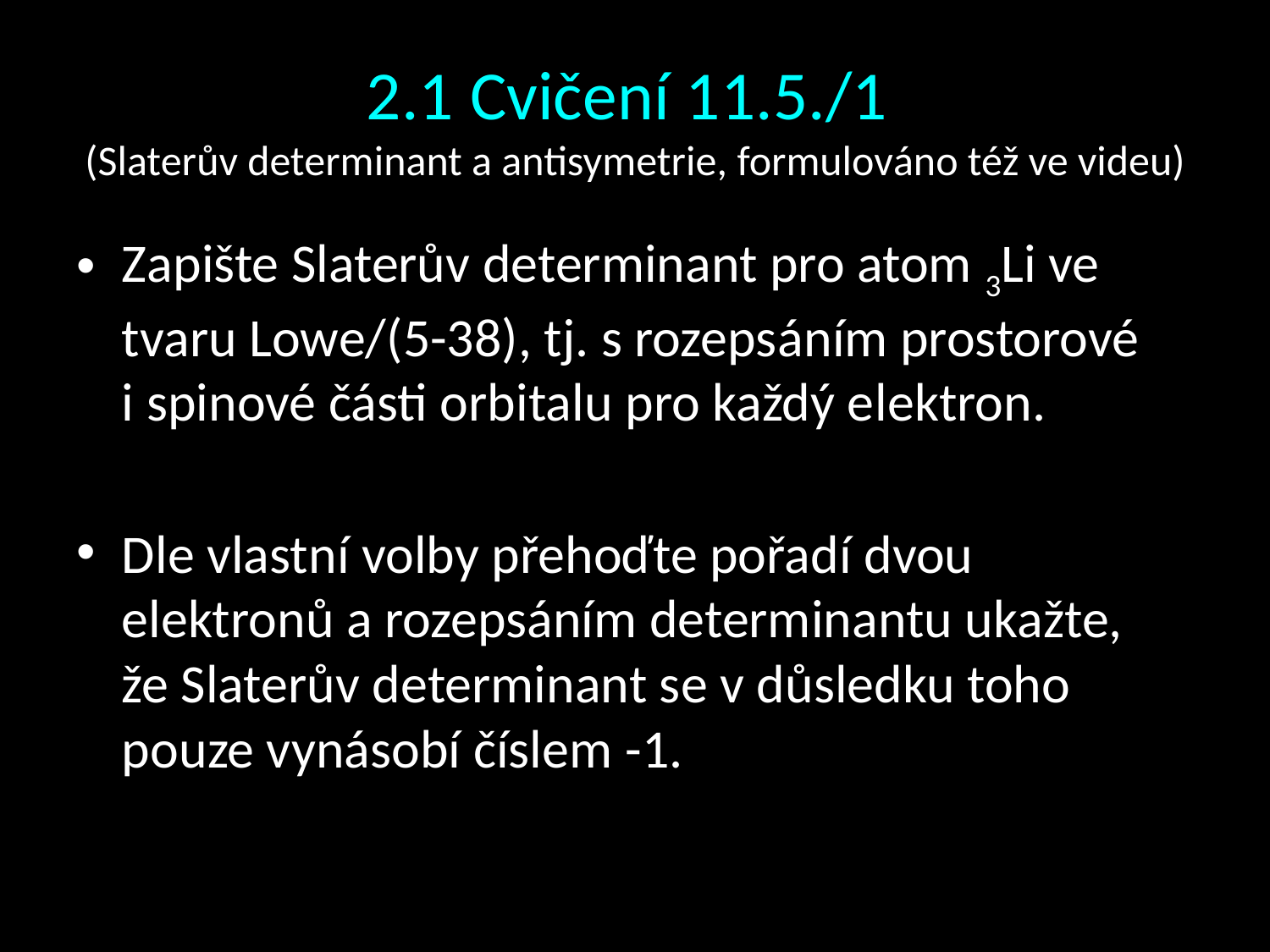

# 2.1 Cvičení 11.5./1 (Slaterův determinant a antisymetrie, formulováno též ve videu)
Zapište Slaterův determinant pro atom 3Li ve tvaru Lowe/(5-38), tj. s rozepsáním prostorové i spinové části orbitalu pro každý elektron.

Dle vlastní volby přehoďte pořadí dvou elektronů a rozepsáním determinantu ukažte, že Slaterův determinant se v důsledku toho pouze vynásobí číslem -1.